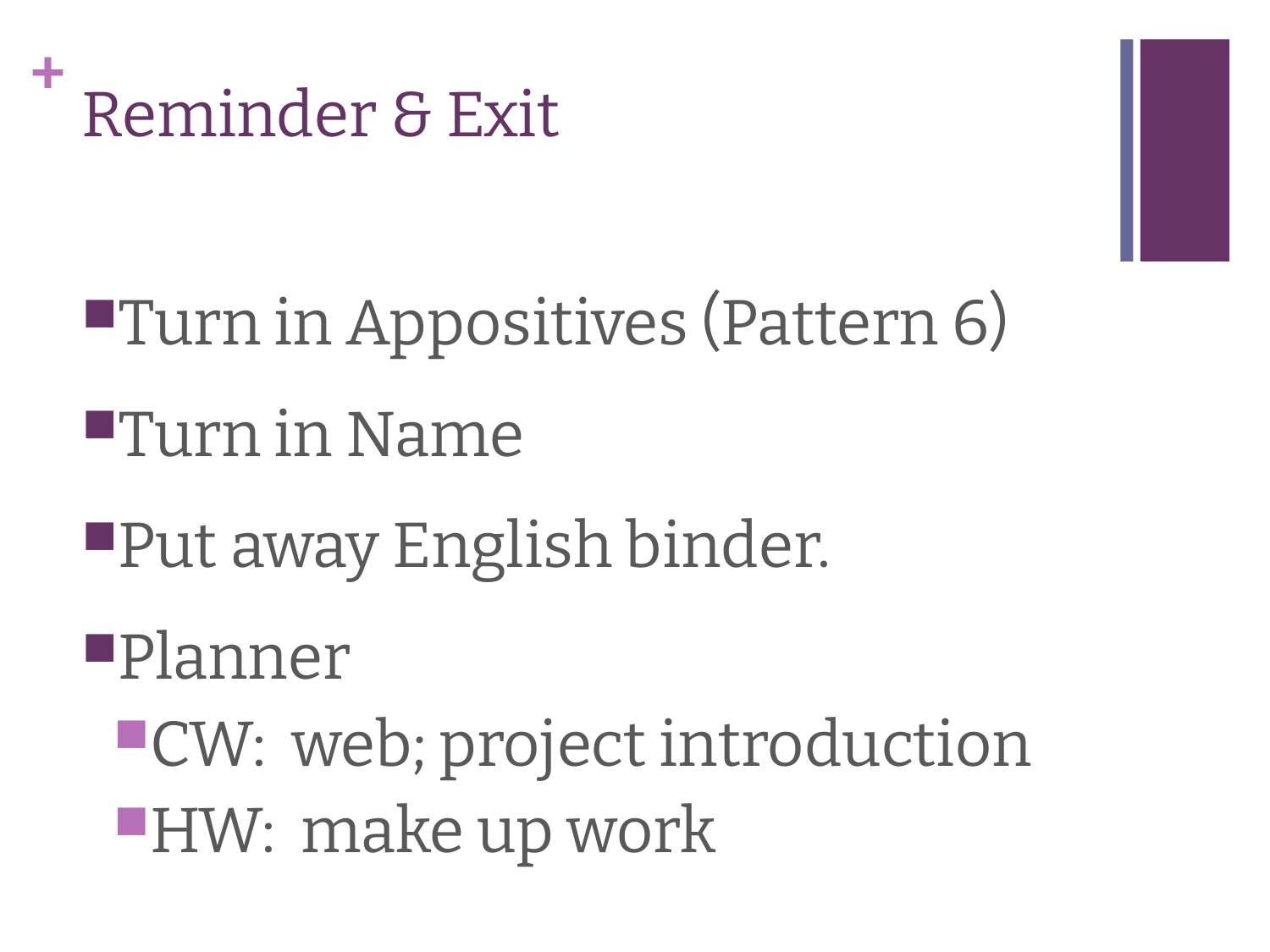

# Reminder & Exit
Turn in Appositives (Pattern 6)
Turn in Name
Put away English binder.
Planner
CW:  web; project introduction
HW:  make up work